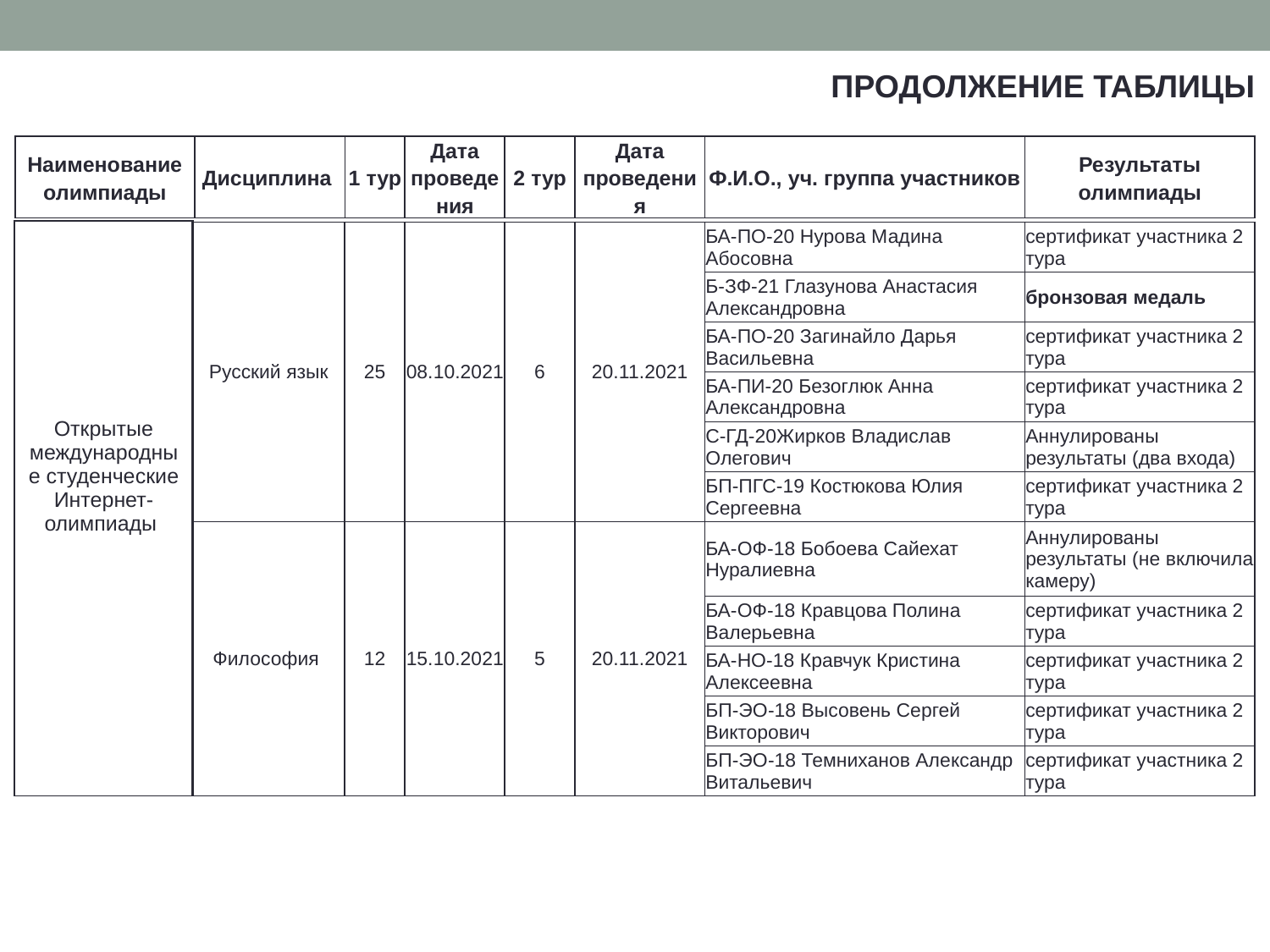

ПРОДОЛЖЕНИЕ ТАБЛИЦЫ
| Наименование олимпиады | Дисциплина | 1 тур | Дата проведения | 2 тур | Дата проведения | Ф.И.О., уч. группа участников | Результаты олимпиады |
| --- | --- | --- | --- | --- | --- | --- | --- |
| Открытые международные студенческие Интернет-олимпиады |
| --- |
| Русский язык | 25 | 08.10.2021 | 6 | 20.11.2021 | БА-ПО-20 Нурова Мадина Абосовна | сертификат участника 2 тура |
| --- | --- | --- | --- | --- | --- | --- |
|  |  |  |  |  | Б-ЗФ-21 Глазунова Анастасия Александровна | бронзовая медаль |
|  |  |  |  |  | БА-ПО-20 Загинайло Дарья Васильевна | сертификат участника 2 тура |
|  |  |  |  |  | БА-ПИ-20 Безоглюк Анна Александровна | сертификат участника 2 тура |
|  |  |  |  |  | С-ГД-20Жирков Владислав Олегович | Аннулированы результаты (два входа) |
|  |  |  |  |  | БП-ПГС-19 Костюкова Юлия Сергеевна | сертификат участника 2 тура |
| Философия | 12 | 15.10.2021 | 5 | 20.11.2021 | БА-ОФ-18 Бобоева Сайехат Нуралиевна | Аннулированы результаты (не включила камеру) |
|  |  |  |  |  | БА-ОФ-18 Кравцова Полина Валерьевна | сертификат участника 2 тура |
|  |  |  |  |  | БА-НО-18 Кравчук Кристина Алексеевна | сертификат участника 2 тура |
|  |  |  |  |  | БП-ЭО-18 Высовень Сергей Викторович | сертификат участника 2 тура |
|  |  |  |  |  | БП-ЭО-18 Темниханов Александр Витальевич | сертификат участника 2 тура |